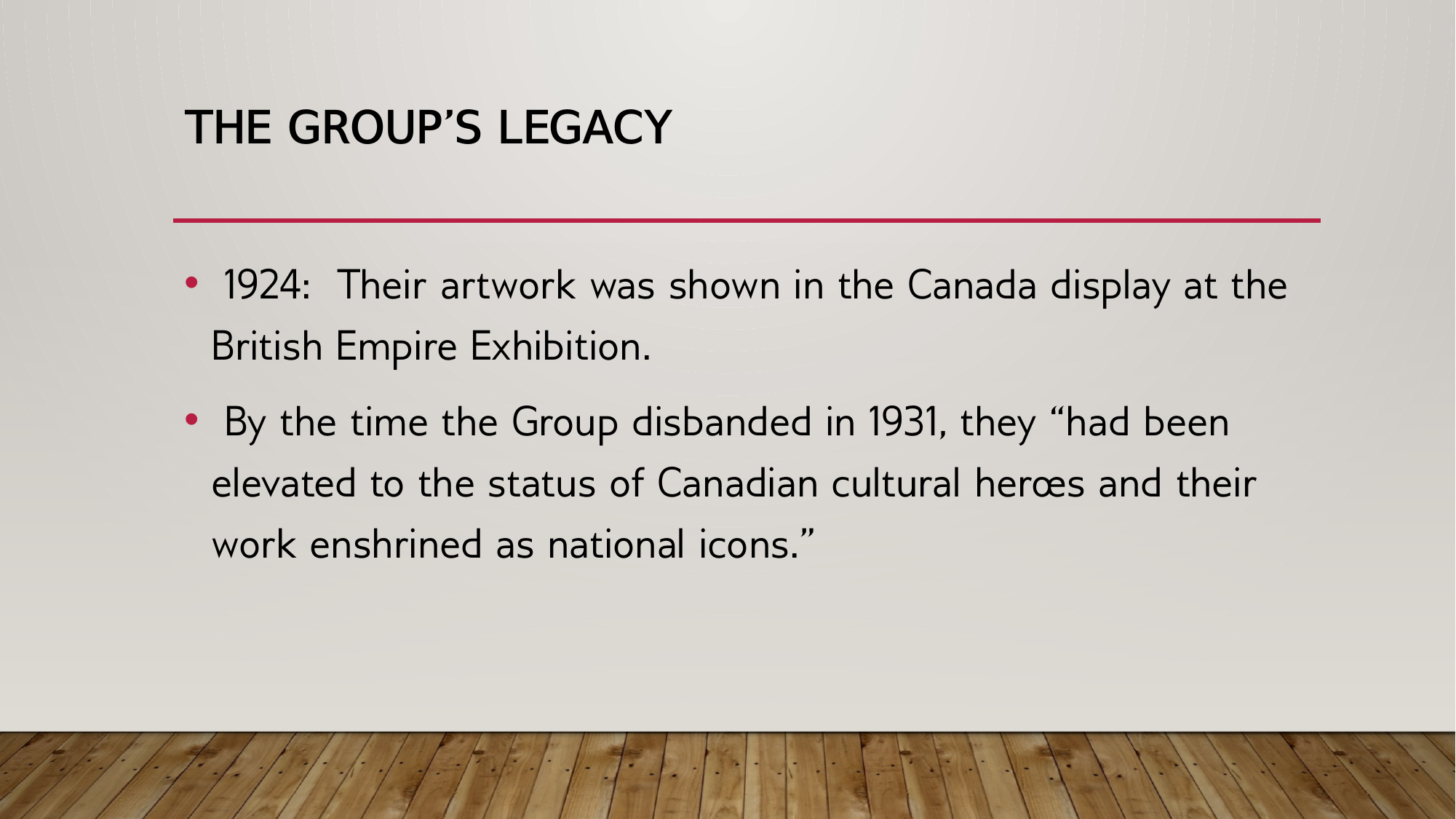

# The Group’s legacy
 1924:  Their artwork was shown in the Canada display at the British Empire Exhibition.
 By the time the Group disbanded in 1931, they “had been elevated to the status of Canadian cultural heroes and their work enshrined as national icons.”